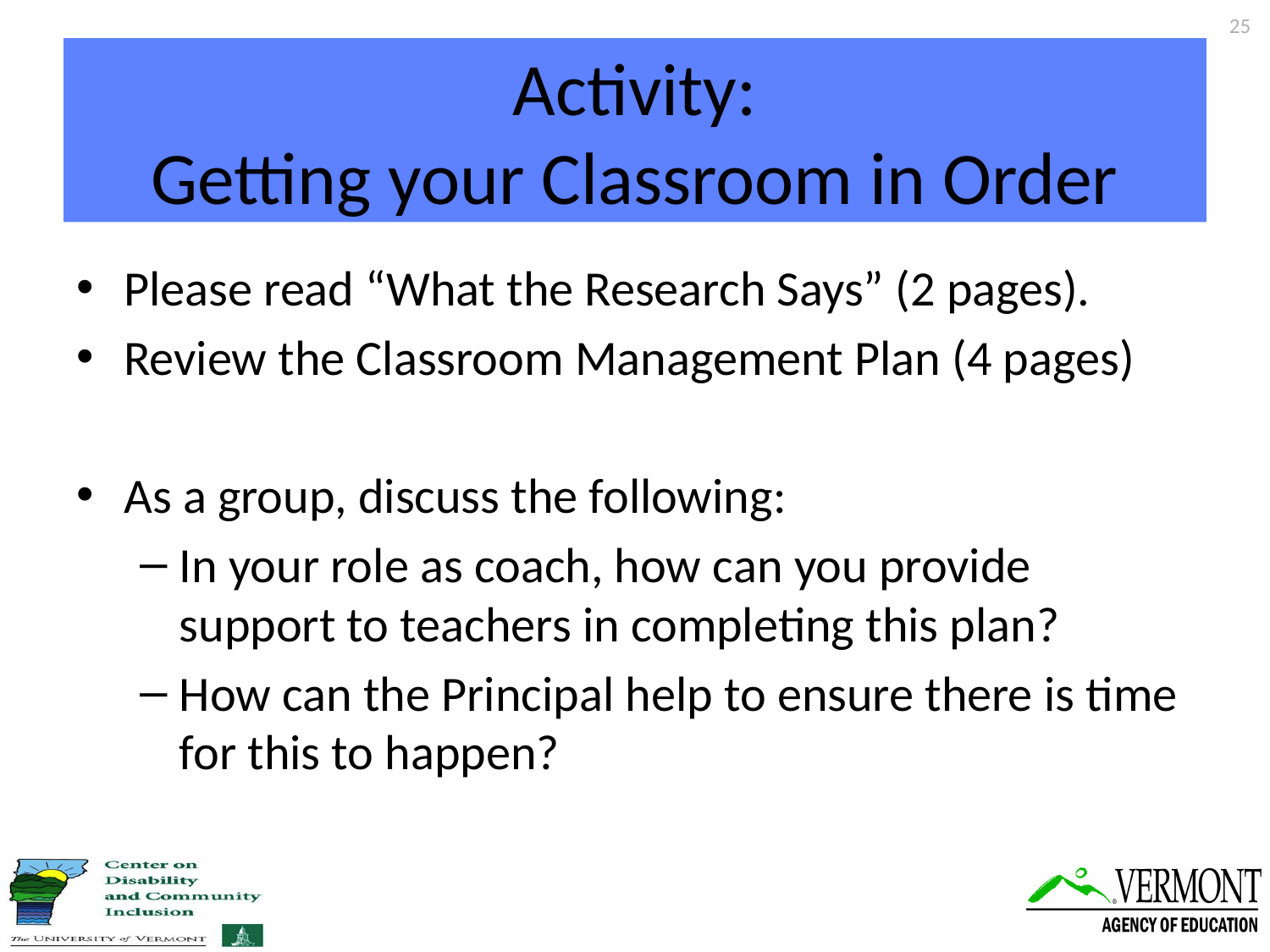

25
# Activity: Getting your Classroom in Order
Please read “What the Research Says” (2 pages).
Review the Classroom Management Plan (4 pages)

As a group, discuss the following:
In your role as coach, how can you provide support to teachers in completing this plan?
How can the Principal help to ensure there is time for this to happen?